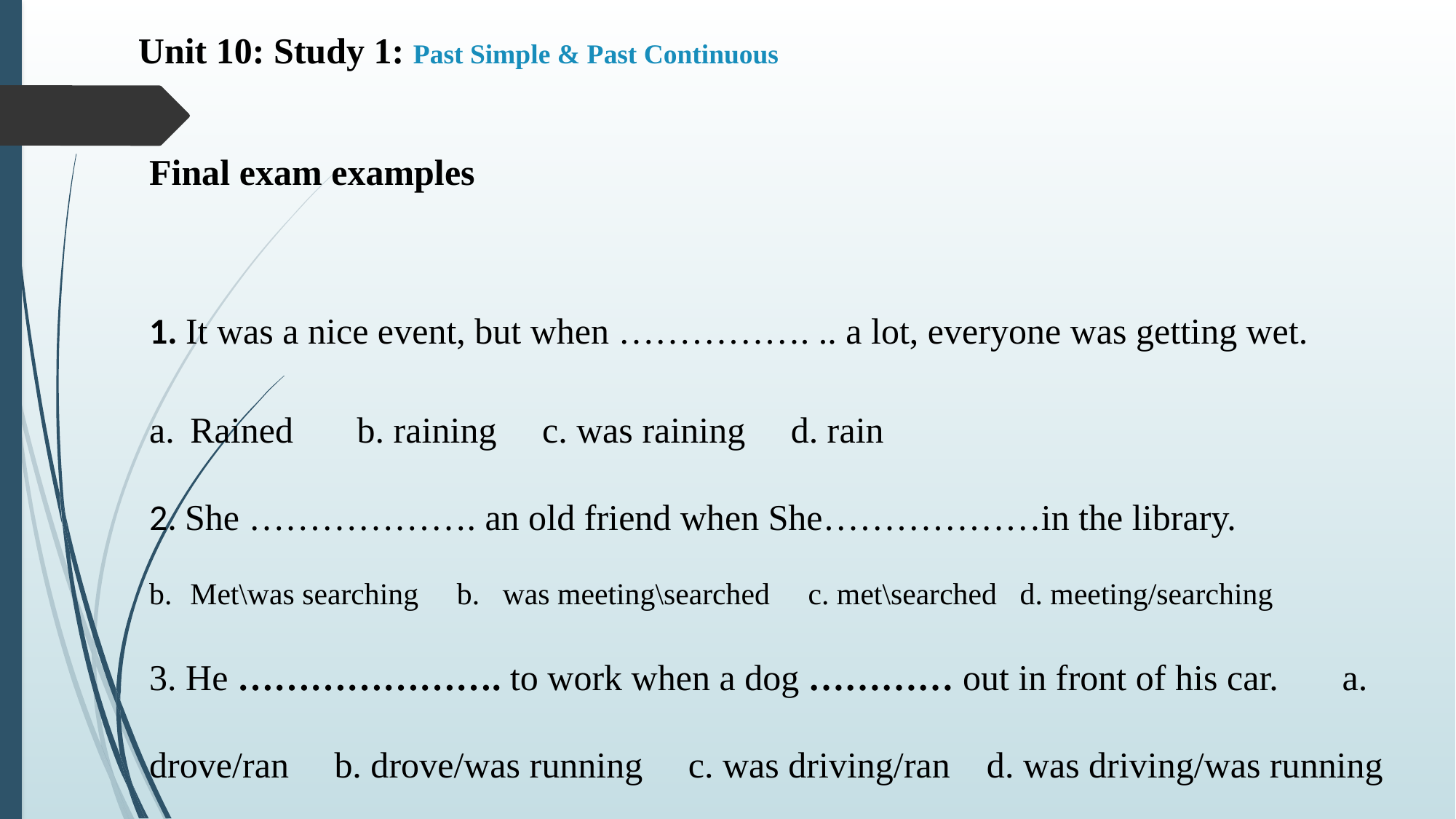

# Unit 10: Study 1: Past Simple & Past Continuous
Final exam examples

1. It was a nice event, but when ……………. .. a lot, everyone was getting wet.
Rained       b. raining     c. was raining     d. rain
2. She ………………. an old friend when She………………in the library.
Met\was searching     b.   was meeting\searched     c. met\searched   d. meeting/searching
3. He …………………. to work when a dog ………… out in front of his car.       a. drove/ran     b. drove/was running     c. was driving/ran    d. was driving/was running